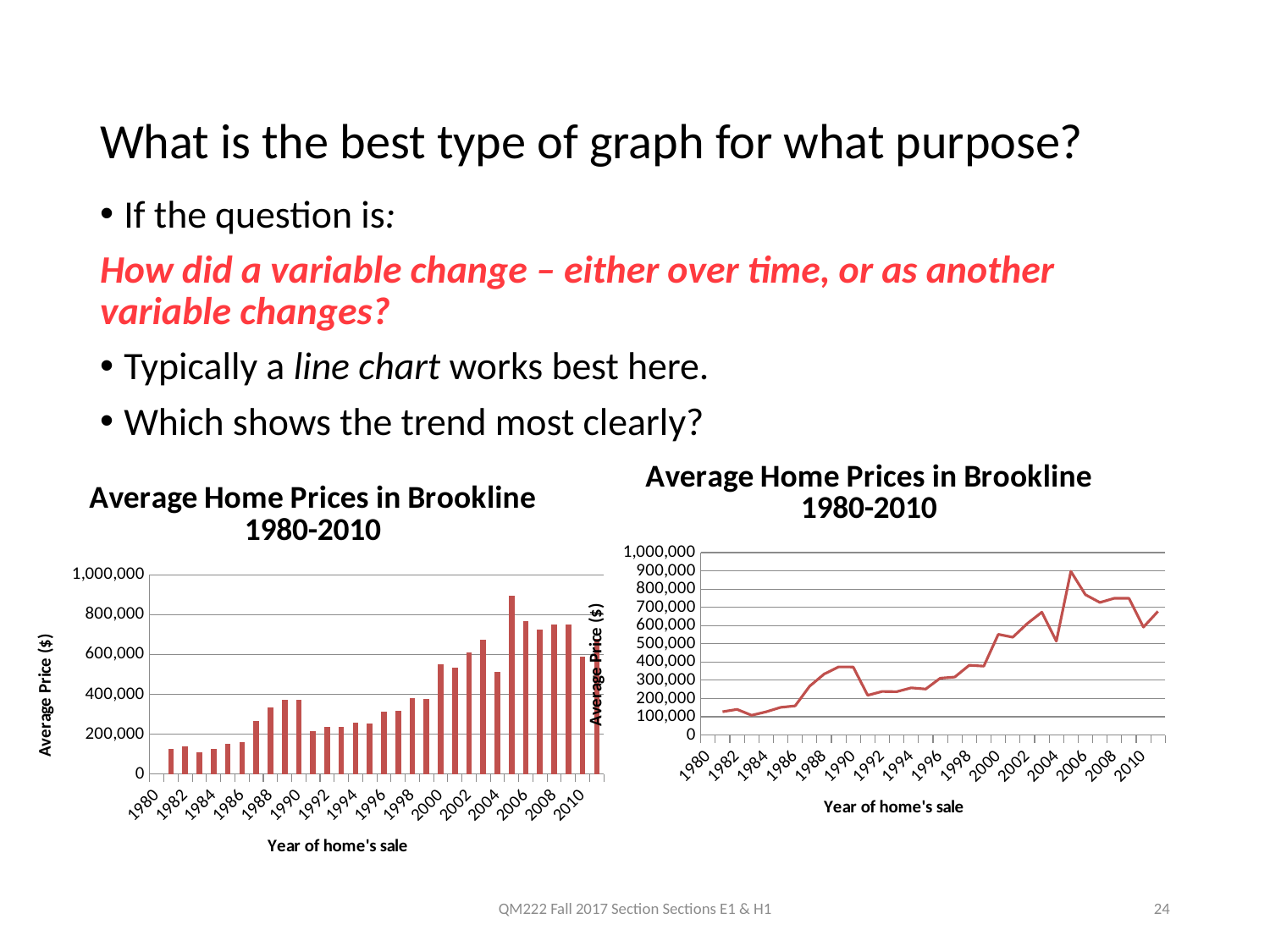

# What is the best type of graph for what purpose?
If the question is:
How did a variable change – either over time, or as another variable changes?
Typically a line chart works best here.
Which shows the trend most clearly?

### Chart: Average Home Prices in Brookline 1980-2010

| Category |  |
|---|---|
| 1980 | None |
| 1981 | 127638.4615384615 |
| 1982 | 140446.5 |
| 1983 | 108230.6111111111 |
| 1984 | 127240.1333333333 |
| 1985 | 151428.52 |
| 1986 | 159595.6818181817 |
| 1987 | 267514.8571428572 |
| 1988 | 334212.6153846154 |
| 1989 | 373195.9090909095 |
| 1990 | 372666.9629629629 |
| 1991 | 217710.75 |
| 1992 | 238583.1219512195 |
| 1993 | 237467.6511627904 |
| 1994 | 258662.7777777781 |
| 1995 | 252010.4210526313 |
| 1996 | 311262.5625 |
| 1997 | 317615.4629629629 |
| 1998 | 382288.3653846154 |
| 1999 | 377467.83018868 |
| 2000 | 552021.1186440678 |
| 2001 | 536007.0961538472 |
| 2002 | 611175.531250001 |
| 2003 | 673348.625 |
| 2004 | 514065.6119402978 |
| 2005 | 896965.156250001 |
| 2006 | 769167.0631578956 |
| 2007 | 726271.3974358975 |
| 2008 | 749597.9770114939 |
| 2009 | 749121.2203389795 |
| 2010 | 591435.6086956522 |

### Chart: Average Home Prices in Brookline 1980-2010

| Category |  |
|---|---|
| 1980 | None |
| 1981 | 127638.4615384615 |
| 1982 | 140446.5 |
| 1983 | 108230.6111111111 |
| 1984 | 127240.1333333333 |
| 1985 | 151428.52 |
| 1986 | 159595.6818181817 |
| 1987 | 267514.8571428572 |
| 1988 | 334212.6153846154 |
| 1989 | 373195.9090909095 |
| 1990 | 372666.9629629629 |
| 1991 | 217710.75 |
| 1992 | 238583.1219512195 |
| 1993 | 237467.6511627904 |
| 1994 | 258662.7777777781 |
| 1995 | 252010.4210526313 |
| 1996 | 311262.5625 |
| 1997 | 317615.4629629629 |
| 1998 | 382288.3653846154 |
| 1999 | 377467.83018868 |
| 2000 | 552021.1186440678 |
| 2001 | 536007.0961538472 |
| 2002 | 611175.531250001 |
| 2003 | 673348.625 |
| 2004 | 514065.6119402978 |
| 2005 | 896965.156250001 |
| 2006 | 769167.0631578956 |
| 2007 | 726271.3974358975 |
| 2008 | 749597.9770114939 |
| 2009 | 749121.2203389795 |
| 2010 | 591435.6086956522 |
QM222 Fall 2017 Section Sections E1 & H1
24